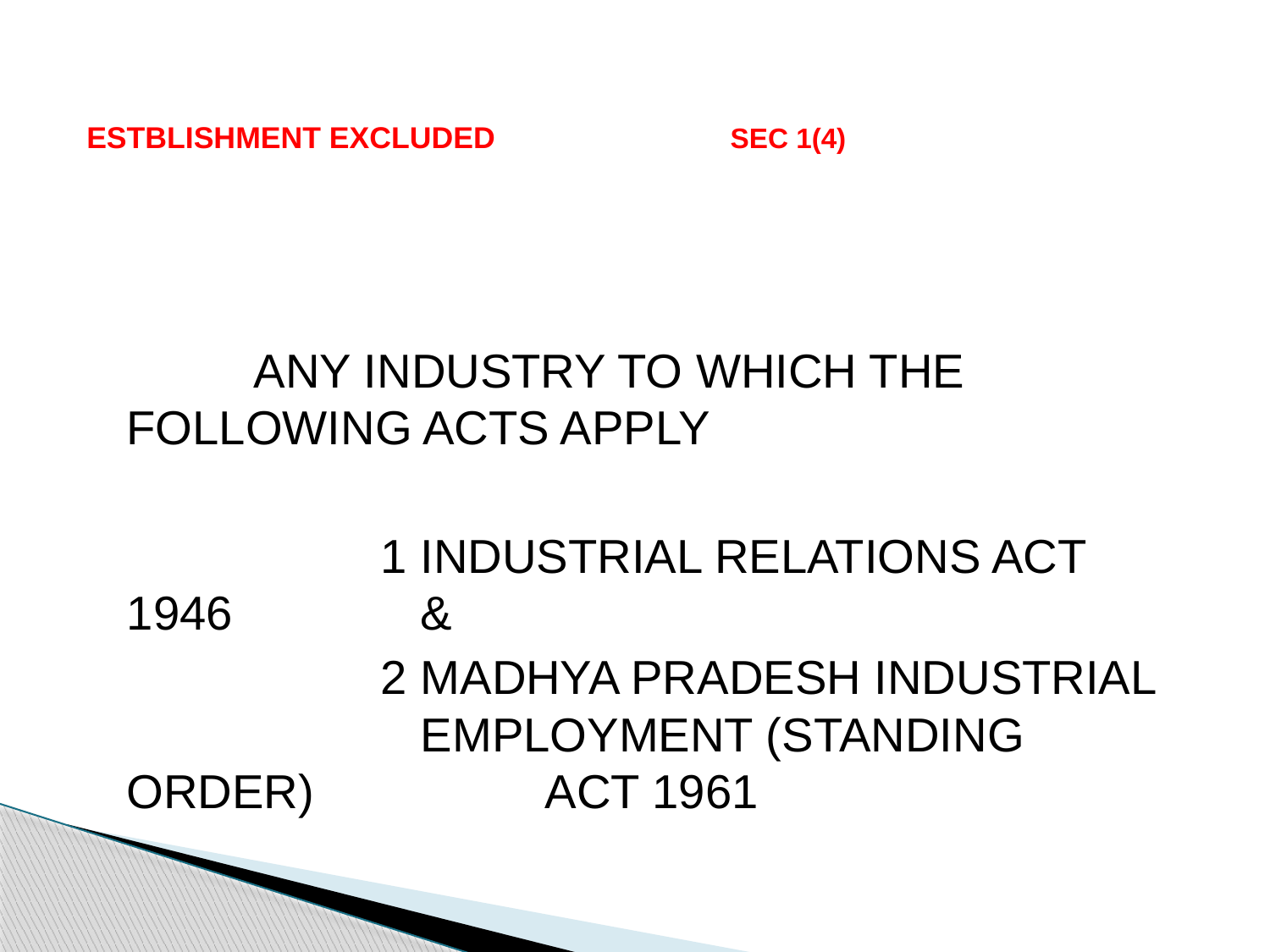

# ESTBLISHMENT EXCLUDED                        						SEC 1(4)

		ANY INDUSTRY TO WHICH THE 	FOLLOWING ACTS APPLY

			1 INDUSTRIAL RELATIONS ACT 1946 		   &
			2 MADHYA PRADESH INDUSTRIAL 		   EMPLOYMENT (STANDING ORDER) 		   ACT 1961